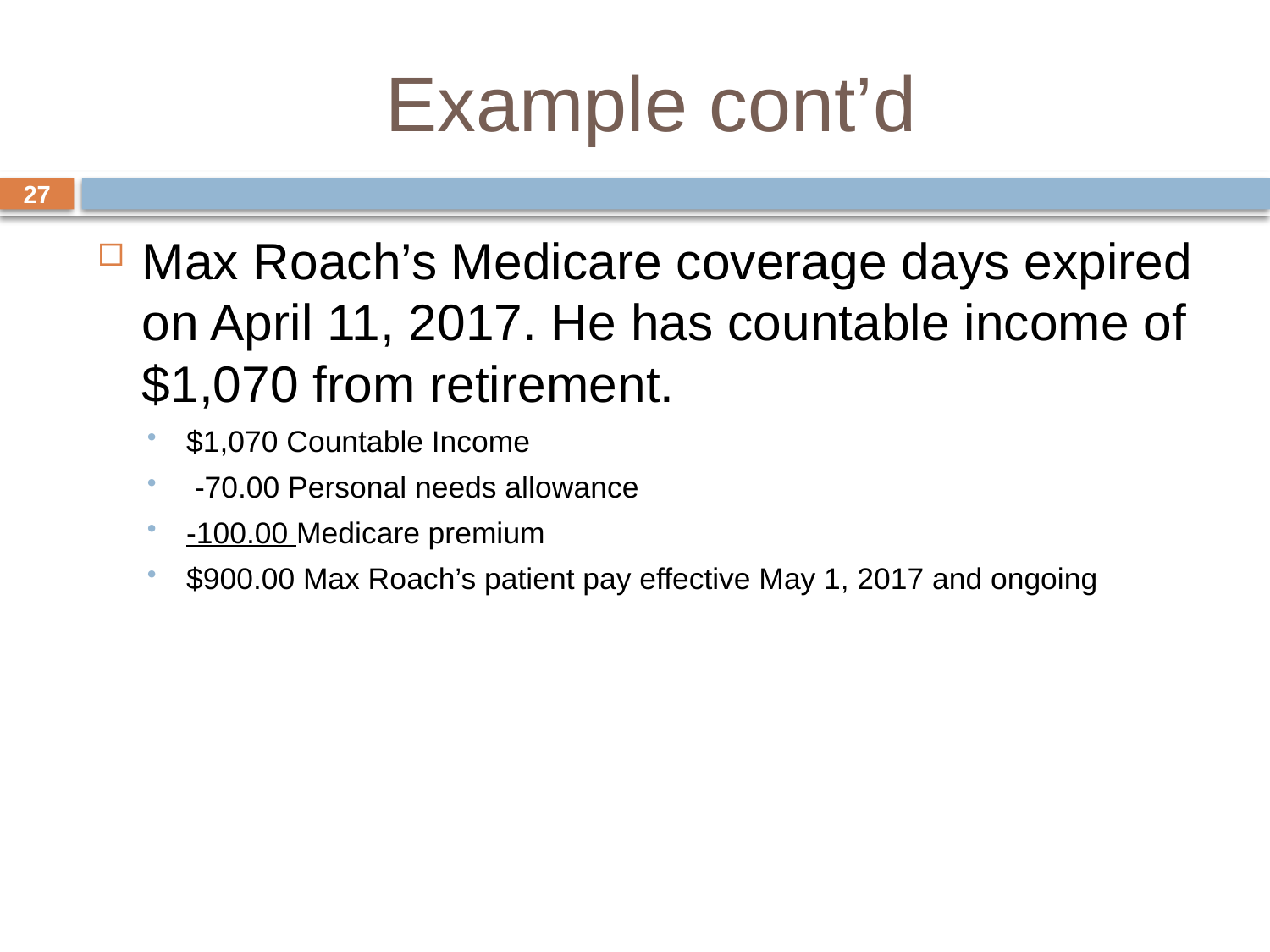

# Example cont’d
27
Max Roach’s Medicare coverage days expired on April 11, 2017. He has countable income of $1,070 from retirement.
$1,070 Countable Income
 -70.00 Personal needs allowance
-100.00 Medicare premium
$900.00 Max Roach’s patient pay effective May 1, 2017 and ongoing